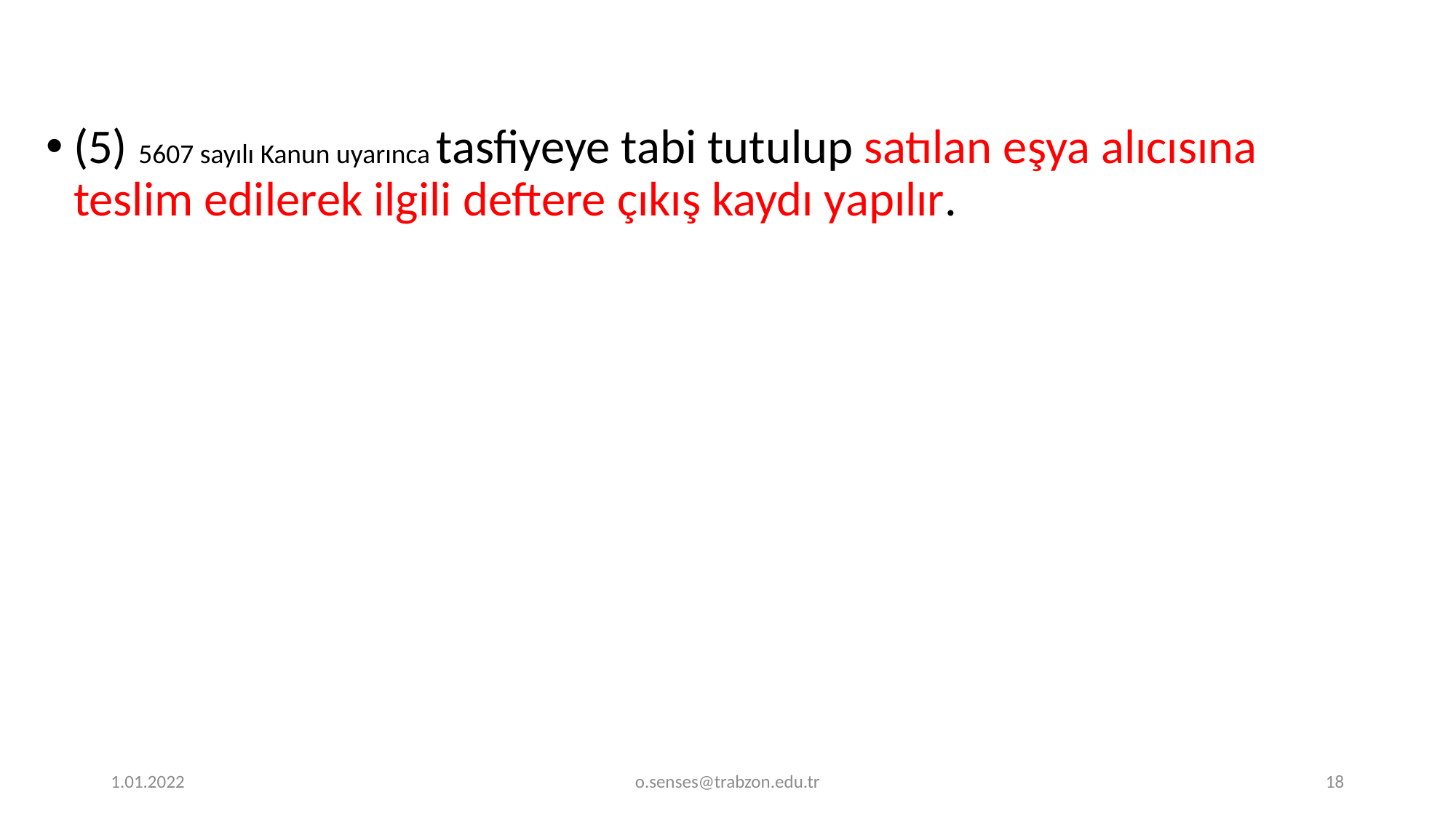

(5) 5607 sayılı Kanun uyarınca tasfiyeye tabi tutulup satılan eşya alıcısına teslim edilerek ilgili deftere çıkış kaydı yapılır.

1.01.2022
o.senses@trabzon.edu.tr
18